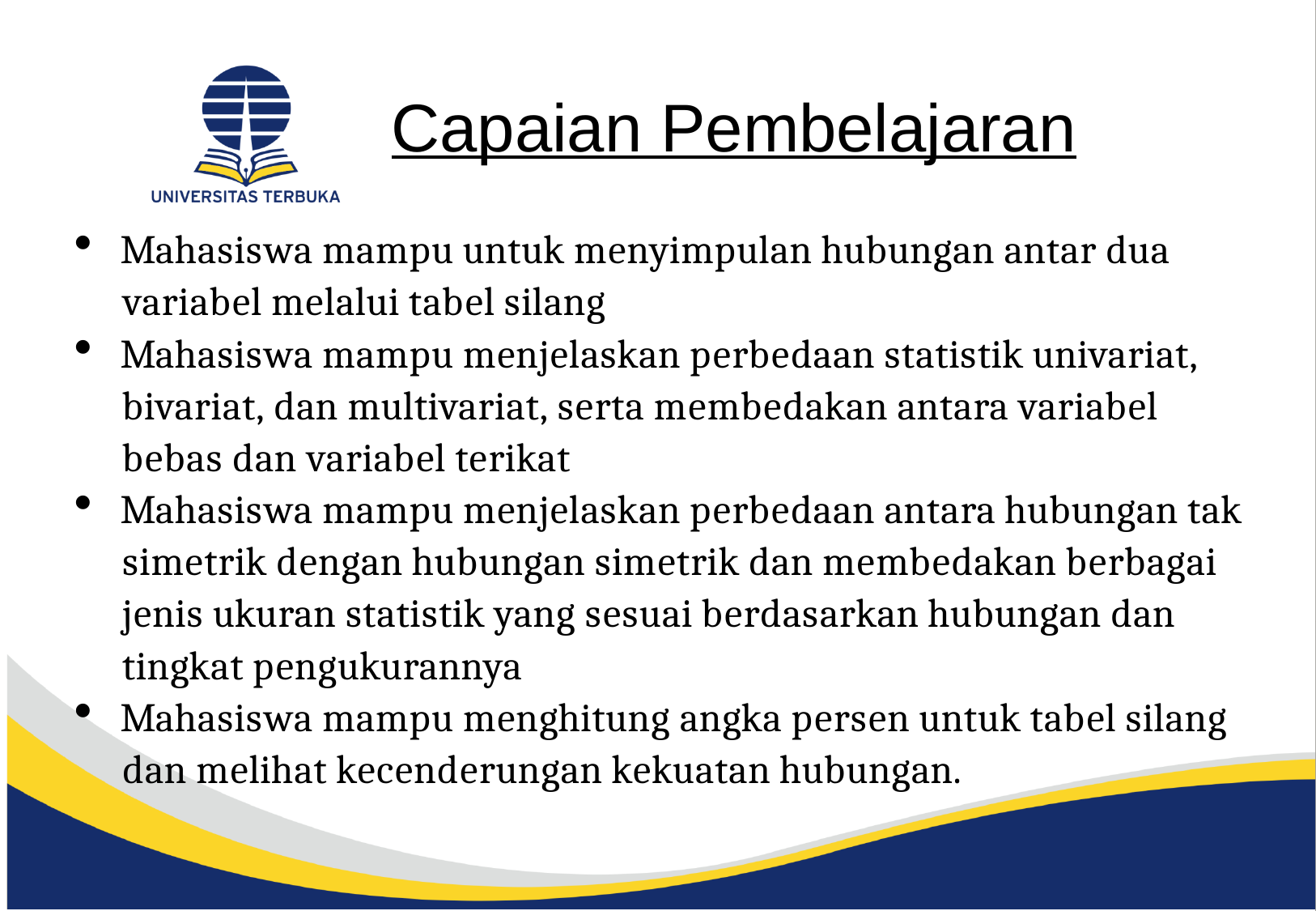

Capaian Pembelajaran
Mahasiswa mampu untuk menyimpulan hubungan antar dua variabel melalui tabel silang
Mahasiswa mampu menjelaskan perbedaan statistik univariat, bivariat, dan multivariat, serta membedakan antara variabel bebas dan variabel terikat
Mahasiswa mampu menjelaskan perbedaan antara hubungan tak simetrik dengan hubungan simetrik dan membedakan berbagai jenis ukuran statistik yang sesuai berdasarkan hubungan dan tingkat pengukurannya
Mahasiswa mampu menghitung angka persen untuk tabel silang dan melihat kecenderungan kekuatan hubungan.